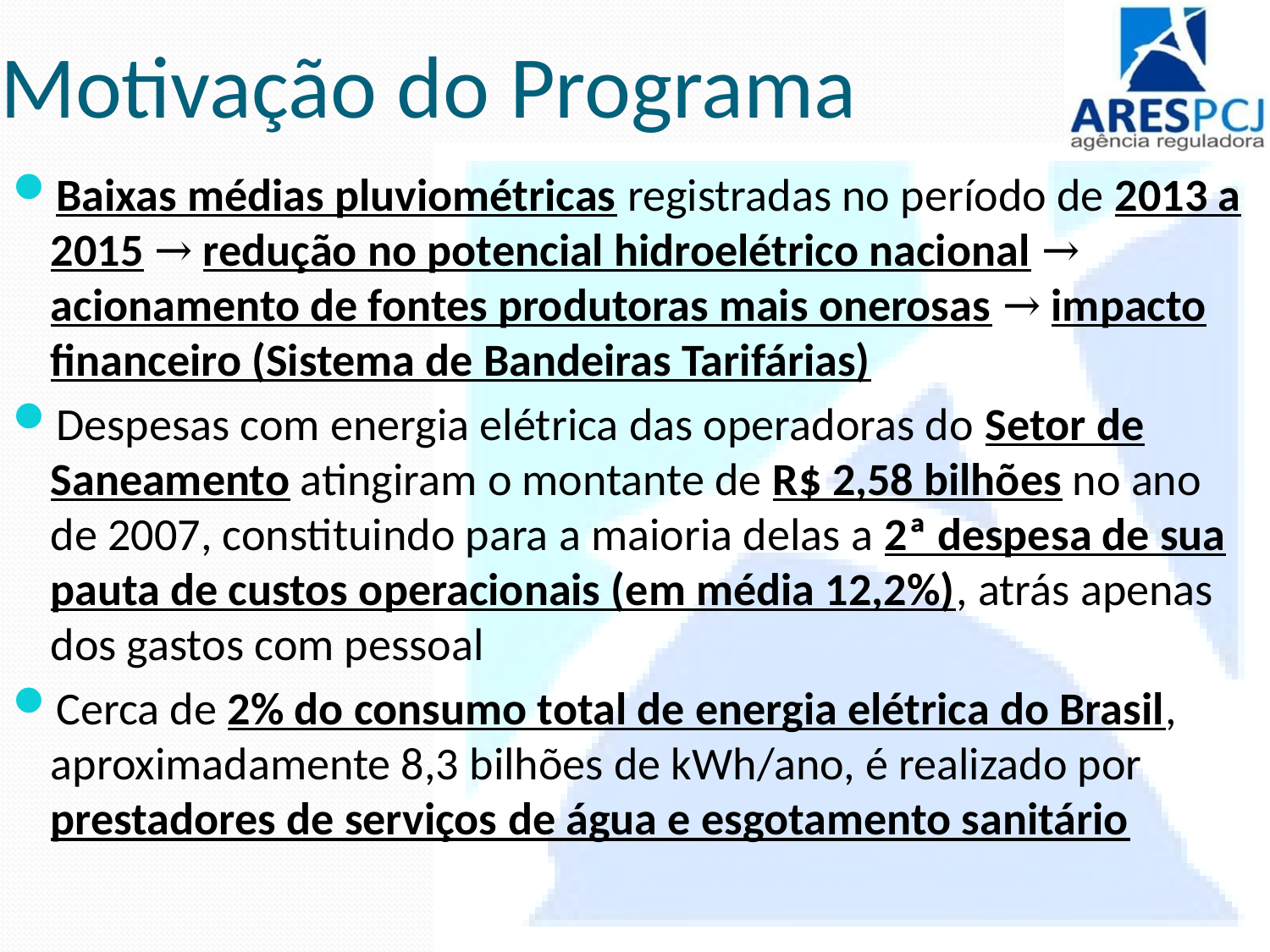

# Motivação do Programa
Baixas médias pluviométricas registradas no período de 2013 a 2015 → redução no potencial hidroelétrico nacional → acionamento de fontes produtoras mais onerosas → impacto financeiro (Sistema de Bandeiras Tarifárias)
Despesas com energia elétrica das operadoras do Setor de Saneamento atingiram o montante de R$ 2,58 bilhões no ano de 2007, constituindo para a maioria delas a 2ª despesa de sua pauta de custos operacionais (em média 12,2%), atrás apenas dos gastos com pessoal
Cerca de 2% do consumo total de energia elétrica do Brasil, aproximadamente 8,3 bilhões de kWh/ano, é realizado por prestadores de serviços de água e esgotamento sanitário